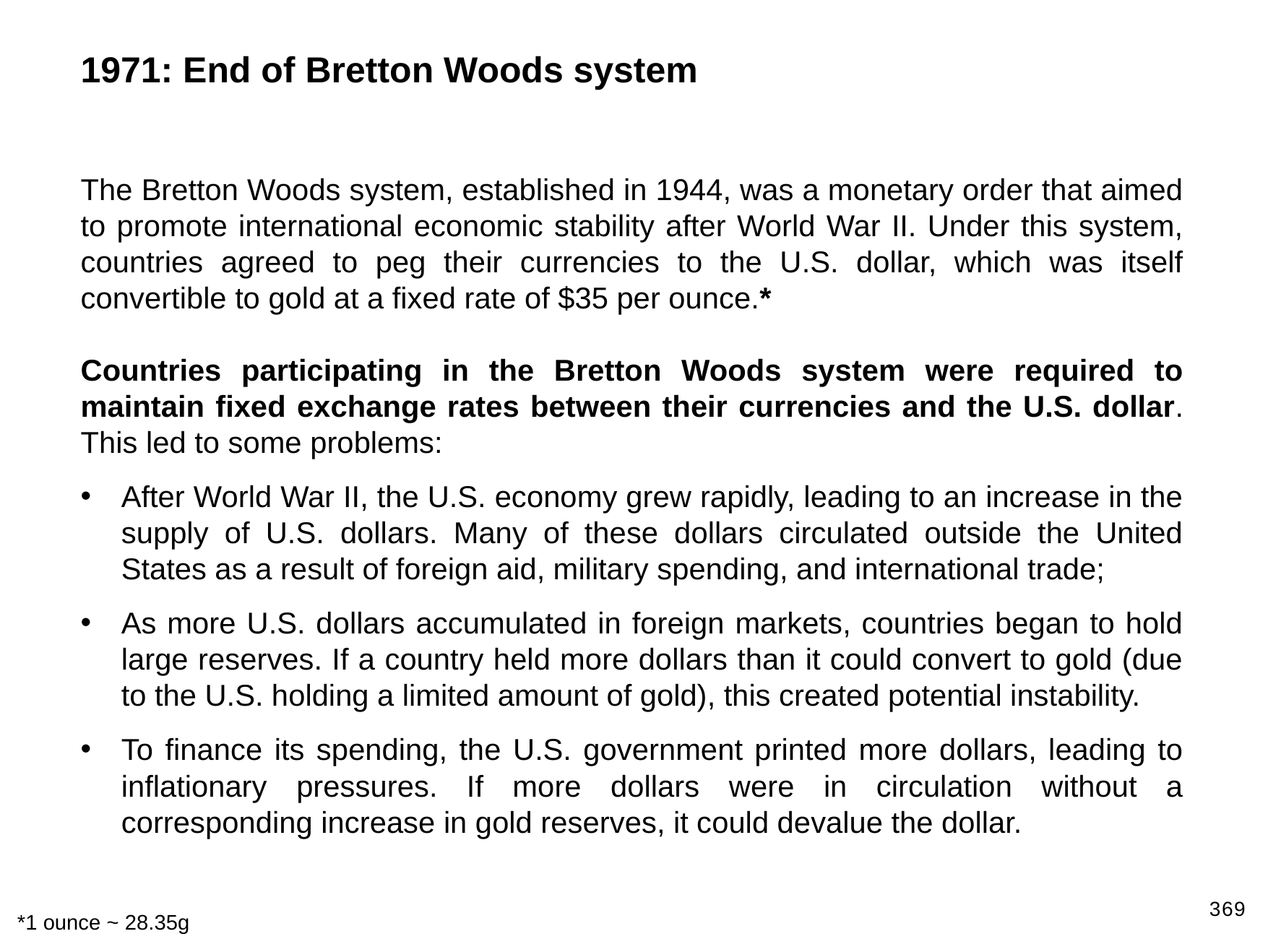

1971: End of Bretton Woods system
The Bretton Woods system, established in 1944, was a monetary order that aimed to promote international economic stability after World War II. Under this system, countries agreed to peg their currencies to the U.S. dollar, which was itself convertible to gold at a fixed rate of $35 per ounce.*

Countries participating in the Bretton Woods system were required to maintain fixed exchange rates between their currencies and the U.S. dollar. This led to some problems:

After World War II, the U.S. economy grew rapidly, leading to an increase in the supply of U.S. dollars. Many of these dollars circulated outside the United States as a result of foreign aid, military spending, and international trade;

As more U.S. dollars accumulated in foreign markets, countries began to hold large reserves. If a country held more dollars than it could convert to gold (due to the U.S. holding a limited amount of gold), this created potential instability.​

To finance its spending, the U.S. government printed more dollars, leading to inflationary pressures. If more dollars were in circulation without a corresponding increase in gold reserves, it could devalue the dollar.
369
*1 ounce ~ 28.35g